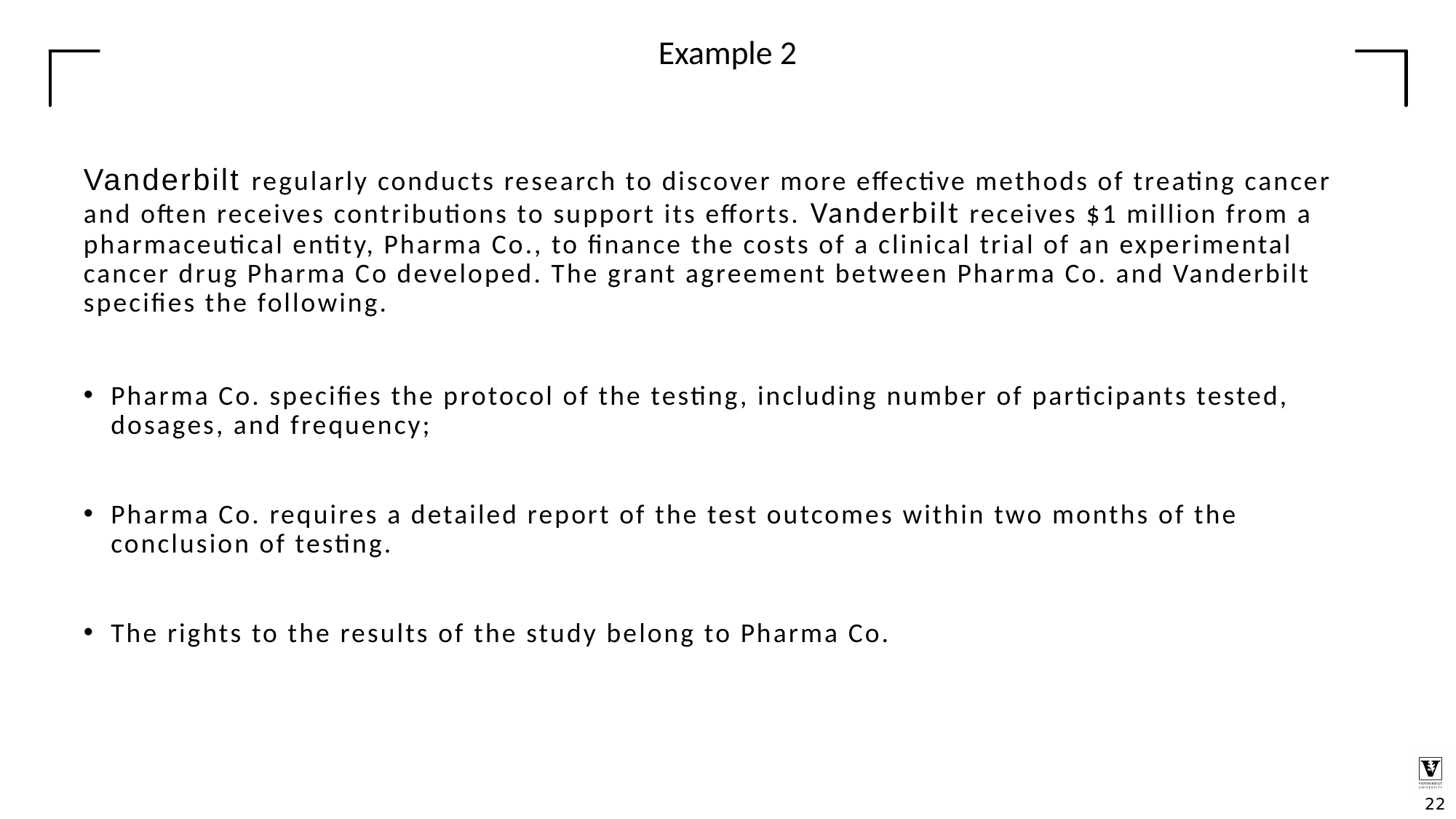

# Example 2
Vanderbilt regularly conducts research to discover more effective methods of treating cancer and often receives contributions to support its efforts. Vanderbilt receives $1 million from a pharmaceutical entity, Pharma Co., to finance the costs of a clinical trial of an experimental cancer drug Pharma Co developed. The grant agreement between Pharma Co. and Vanderbilt specifies the following.

Pharma Co. specifies the protocol of the testing, including number of participants tested, dosages, and frequency;

Pharma Co. requires a detailed report of the test outcomes within two months of the conclusion of testing.

The rights to the results of the study belong to Pharma Co.